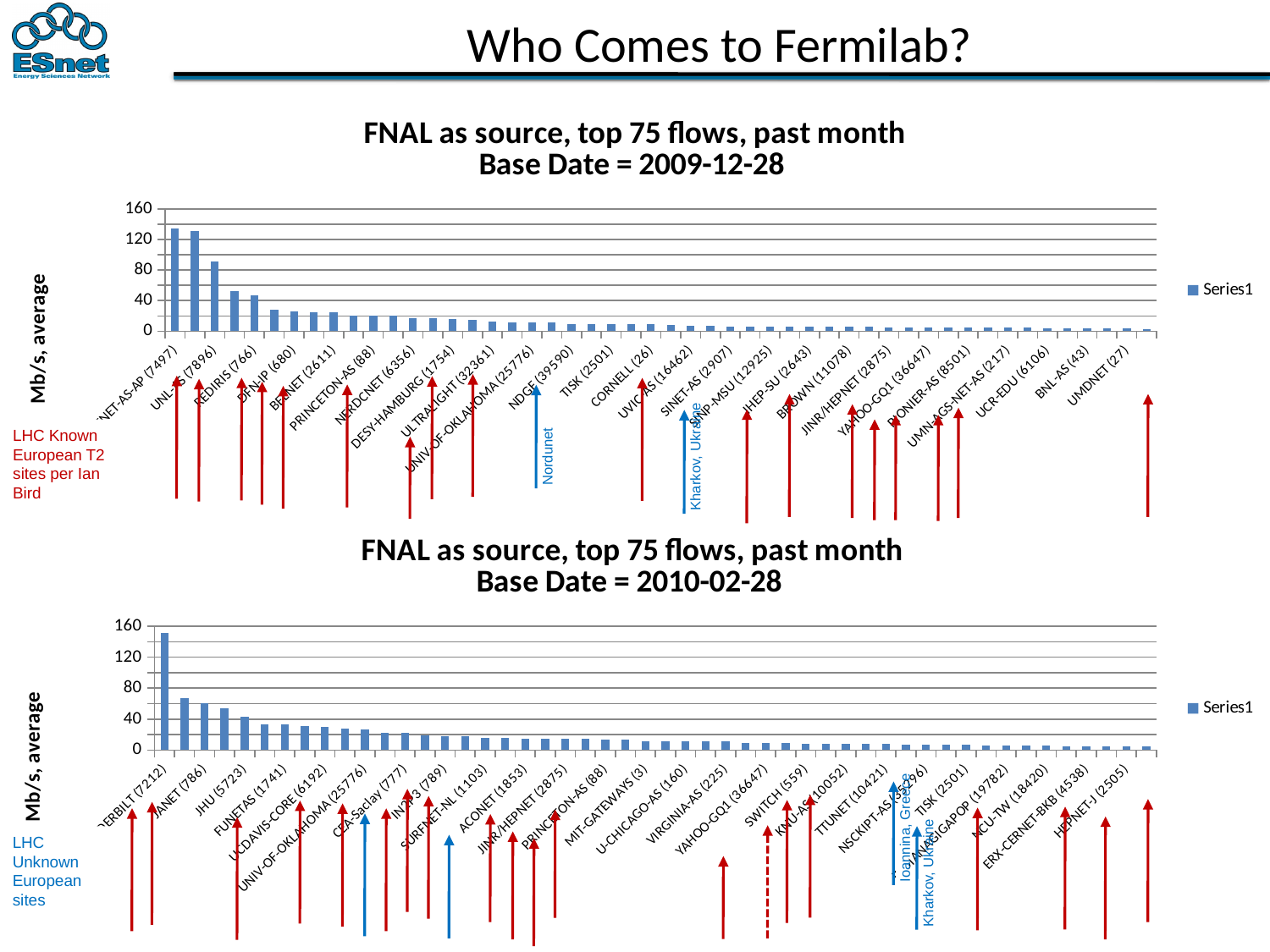

# Who Comes to Fermilab?

### Chart: FNAL as source, top 75 flows, past month
Base Date = 2009-12-28

| Category |  |
|---|---|
| CSTNET-AS-AP (7497) | 133.88700000000023 |
| VANDERBILT (7212) | 130.91 |
| UNL-AS (7896) | 91.368 |
| JANET (786) | 52.10800000000001 |
| REDIRIS (766) | 47.097 |
| MIT-GATEWAYS (3) | 28.531 |
| DFN-IP (680) | 26.228 |
| Russian (6801) | 25.150000000000027 |
| BELNET (2611) | 24.819 |
| SONNET-AS (159) | 20.890999999999988 |
| PRINCETON-AS (88) | 20.76399999999999 |
| SWITCH (559) | 20.678999999999988 |
| NERDCNET (6356) | 16.97899999999999 |
| UCDAVIS-CORE (6192) | 16.859000000000005 |
| DESY-HAMBURG (1754) | 15.556000000000004 |
| IN2P3 (789) | 15.097 |
| ULTRALIGHT (32361) | 12.198 |
| ITEP (2148) | 11.281 |
| UNIV-OF-OKLAHOMA (25776) | 11.176 |
| RUTGERS (46) | 11.011000000000001 |
| NDGF (39590) | 9.848 |
| JHU (5723) | 9.790000000000001 |
| TISK (2501) | 9.316 |
| HEPNET-J (2505) | 9.17 |
| CORNELL (26) | 9.136000000000001 |
| RCCN (1930) | 8.286000000000001 |
| UVIC-AS (16462) | 7.401 |
| NSCKIPT-AS (35296) | 7.1179999999999914 |
| SINET-AS (2907) | 6.423 |
| Fundacao (1251) | 6.294 |
| SINP-MSU (12925) | 6.1869999999999985 |
| KNU-AS (10052) | 6.1069999999999975 |
| IHEP-SU (2643) | 6.0139999999999985 |
| ERX-ERNET-AS (2697) | 6.006 |
| BROWN (11078) | 5.87 |
| GRIDPNPI (29493) | 5.731 |
| JINR/HEPNET (2875) | 5.229 |
| RADIO-MSU (2683) | 5.2 |
| YAHOO-GQ1 (36647) | 4.837 |
| FR-RENATER (2200) | 4.806 |
| PIONIER-AS (8501) | 4.6169999999999956 |
| MBL-AS-AP (23674) | 4.612999999999993 |
| UMN-AGS-NET-AS (217) | 4.522999999999993 |
| NCREN (81) | 4.357999999999992 |
| UCR-EDU (6106) | 4.1439999999999975 |
| UIUC (38) | 3.786 |
| BNL-AS (43) | 3.59 |
| Rede (1916) | 3.287 |
| UMDNET (27) | 3.265 |
| EENet (3221) | 2.9899999999999998 |
Nordunet
Kharkov, Ukraine
LHC Known European T2 sites per Ian Bird

### Chart: FNAL as source, top 75 flows, past month
Base Date = 2010-02-28

| Category |  |
|---|---|
| VANDERBILT (7212) | 150.731 |
| ASGARR (137) | 67.409 |
| JANET (786) | 60.556000000000004 |
| HECPERN-AS-PK (45773) | 54.009 |
| JHU (5723) | 43.16600000000001 |
| LEVEL3 (3356) | 33.512 |
| FUNETAS (1741) | 33.39 |
| UNL-AS (7896) | 30.56899999999997 |
| UCDAVIS-CORE (6192) | 30.1 |
| EENet (3221) | 27.37 |
| UNIV-OF-OKLAHOMA (25776) | 27.153 |
| REDIRIS (766) | 22.834000000000028 |
| CEA-Saclay (777) | 21.963999999999967 |
| BELNET (2611) | 19.218 |
| IN2P3 (789) | 17.863 |
| DFN-IP (680) | 17.744999999999987 |
| SURFNET-NL (1103) | 15.865000000000016 |
| UMN-AGS-NET-AS (217) | 15.526 |
| ACONET (1853) | 14.659000000000002 |
| RADIO-MSU (2683) | 14.653 |
| JINR/HEPNET (2875) | 14.354000000000006 |
| KFKI-AS (3314) | 14.205 |
| PRINCETON-AS (88) | 13.444 |
| SONNET-AS (159) | 13.099 |
| MIT-GATEWAYS (3) | 11.861000000000002 |
| SINET-AS (2907) | 11.8 |
| U-CHICAGO-AS (160) | 11.141 |
| UCSB-NET-AS (131) | 11.001000000000001 |
| VIRGINIA-AS (225) | 10.94 |
| DESY-HAMBURG (1754) | 9.290000000000001 |
| YAHOO-GQ1 (36647) | 9.083 |
| NERDCNET (6356) | 8.908000000000001 |
| SWITCH (559) | 8.415000000000003 |
| RCCN (1930) | 8.359000000000016 |
| KNU-AS (10052) | 8.313 |
| WASHINGTON-AS (73) | 7.956 |
| TTUNET (10421) | 7.734 |
| UOI (8581) | 7.459 |
| NSCKIPT-AS (35296) | 7.099 |
| CSTNET-AS-AP (7497) | 6.6899999999999995 |
| TISK (2501) | 6.482 |
| Russian (6801) | 6.1339999999999995 |
| INDIANAGIGAPOP (19782) | 6.1119999999999965 |
| BNL-AS (43) | 5.599 |
| NCU-TW (18420) | 5.477 |
| Rede (1916) | 5.2149999999999945 |
| ERX-CERNET-BKB (4538) | 4.8519999999999985 |
| ULAKNET (8517) | 4.446 |
| HEPNET-J (2505) | 4.371 |
| EENet (3221) | 4.365999999999992 |
Ioannina, Greece
Kharkov, Ukraine
LHC Unknown European sites